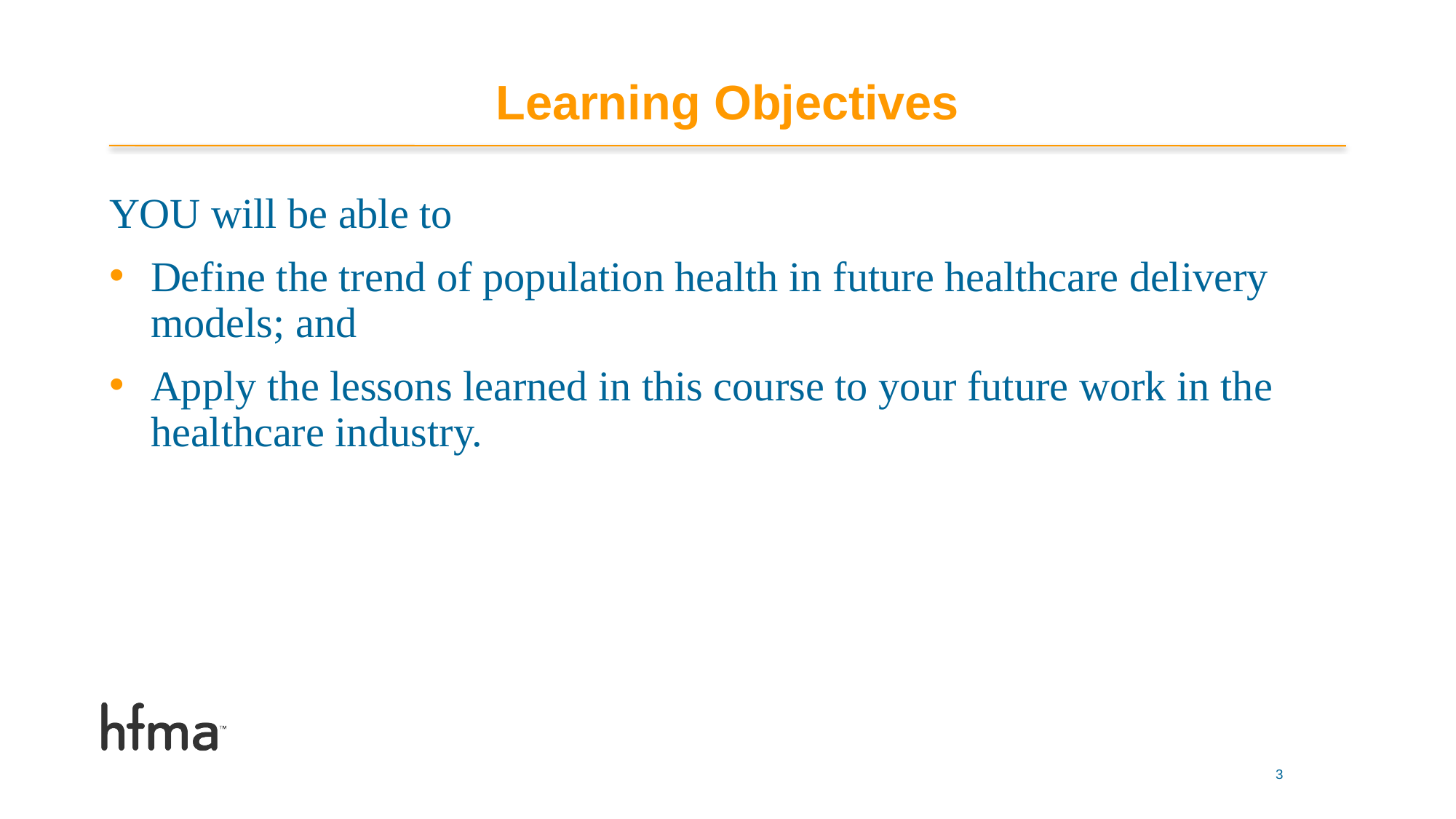

# Learning Objectives
YOU will be able to
Define the trend of population health in future healthcare delivery models; and
Apply the lessons learned in this course to your future work in the healthcare industry.

3